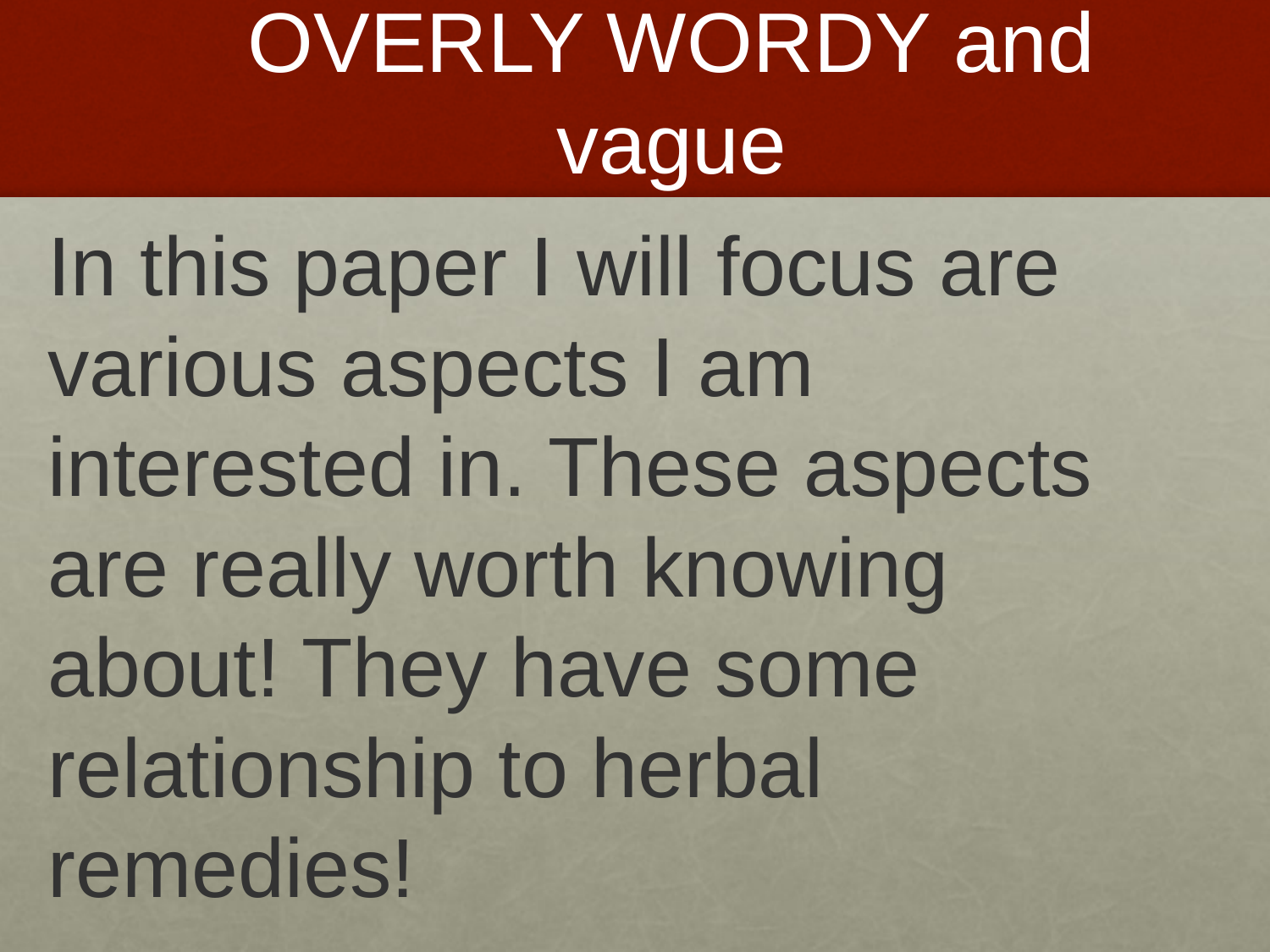

# OVERLY WORDY and vague
In this paper I will focus are various aspects I am interested in. These aspects are really worth knowing about! They have some relationship to herbal remedies!